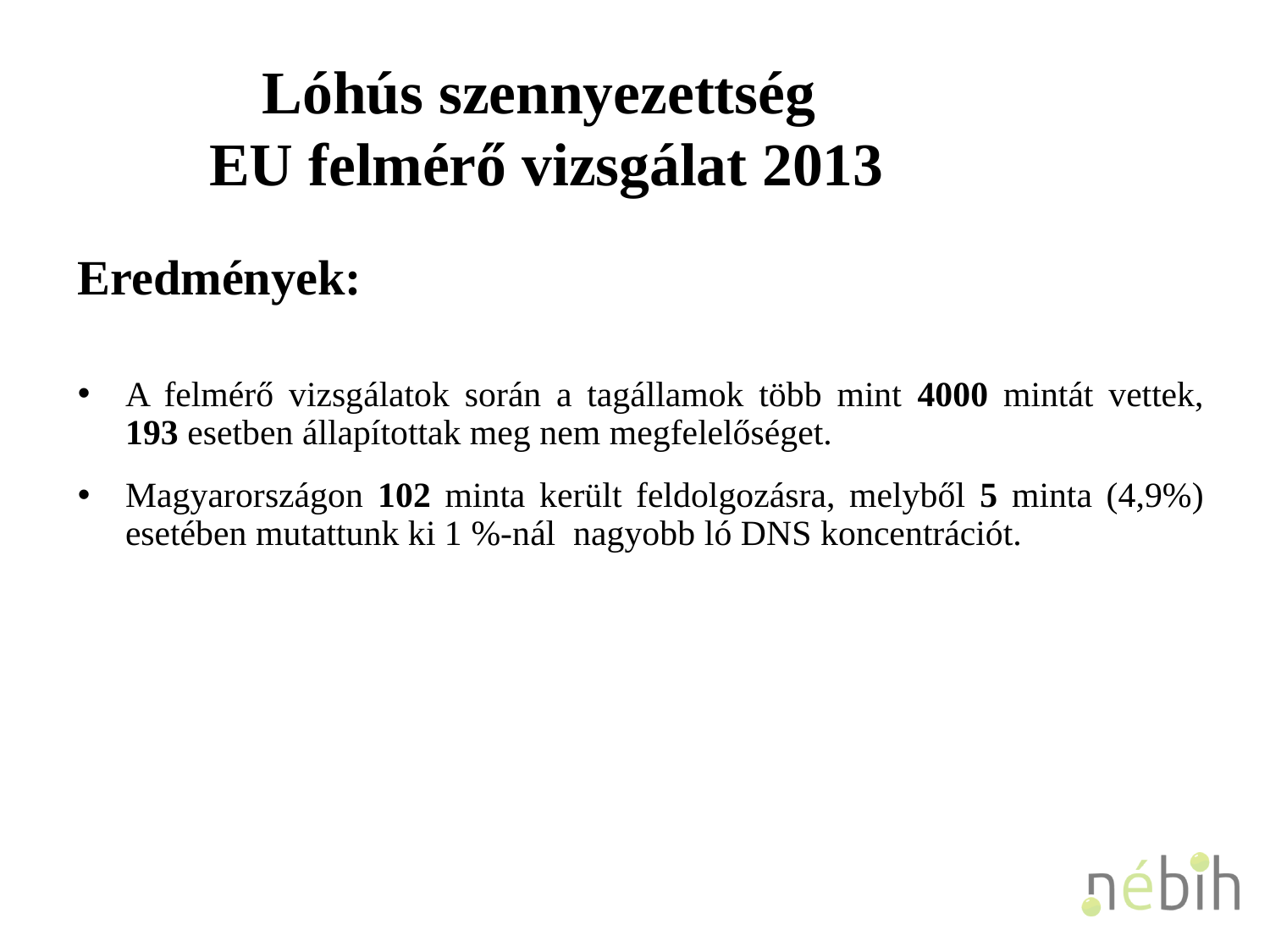

# Lóhús szennyezettség EU felmérő vizsgálat 2013
Eredmények:

A felmérő vizsgálatok során a tagállamok több mint 4000 mintát vettek, 193 esetben állapítottak meg nem megfelelőséget.

Magyarországon 102 minta került feldolgozásra, melyből 5 minta (4,9%) esetében mutattunk ki 1 %-nál  nagyobb ló DNS koncentrációt.